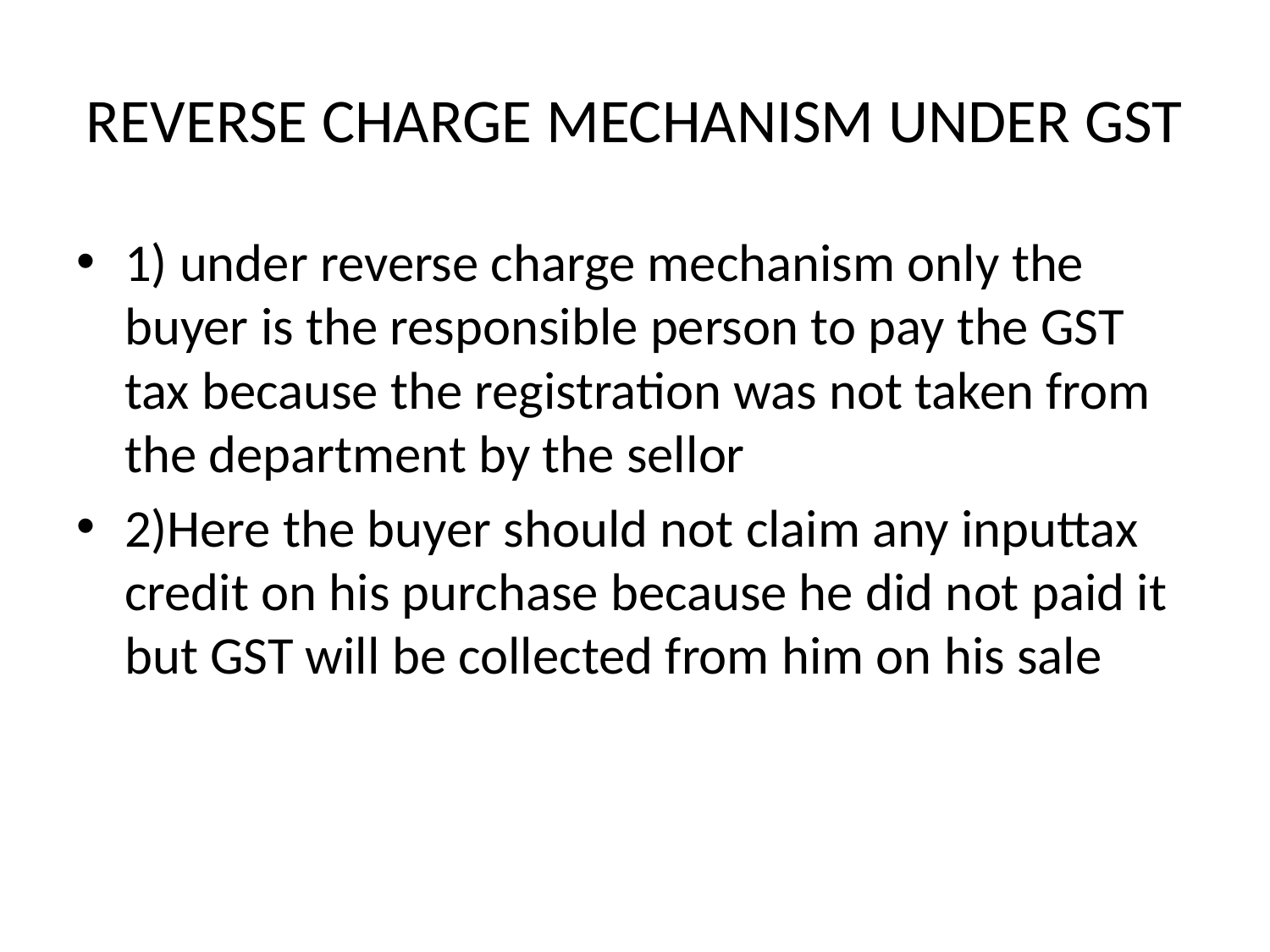

# REVERSE CHARGE MECHANISM UNDER GST
1) under reverse charge mechanism only the buyer is the responsible person to pay the GST tax because the registration was not taken from the department by the sellor
2)Here the buyer should not claim any inputtax credit on his purchase because he did not paid it but GST will be collected from him on his sale